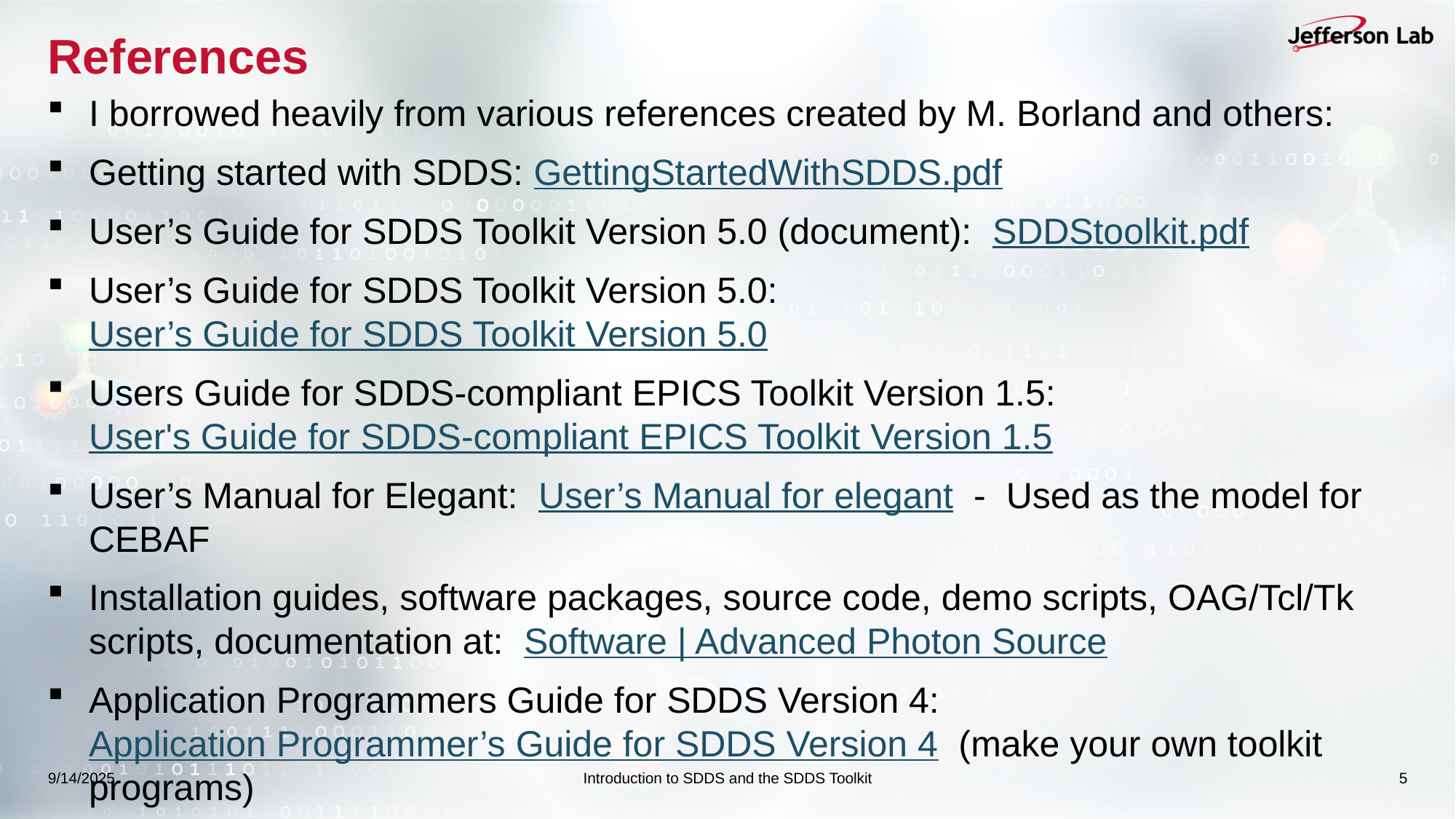

# References
I borrowed heavily from various references created by M. Borland and others:
Getting started with SDDS: GettingStartedWithSDDS.pdf
User’s Guide for SDDS Toolkit Version 5.0 (document):  SDDStoolkit.pdf
User’s Guide for SDDS Toolkit Version 5.0:  User’s Guide for SDDS Toolkit Version 5.0
Users Guide for SDDS-compliant EPICS Toolkit Version 1.5:  User's Guide for SDDS-compliant EPICS Toolkit Version 1.5
User’s Manual for Elegant:  User’s Manual for elegant  -  Used as the model for CEBAF
Installation guides, software packages, source code, demo scripts, OAG/Tcl/Tk scripts, documentation at:  Software | Advanced Photon Source
Application Programmers Guide for SDDS Version 4:   Application Programmer’s Guide for SDDS Version 4  (make your own toolkit programs)

9/14/2025
Introduction to SDDS and the SDDS Toolkit
5